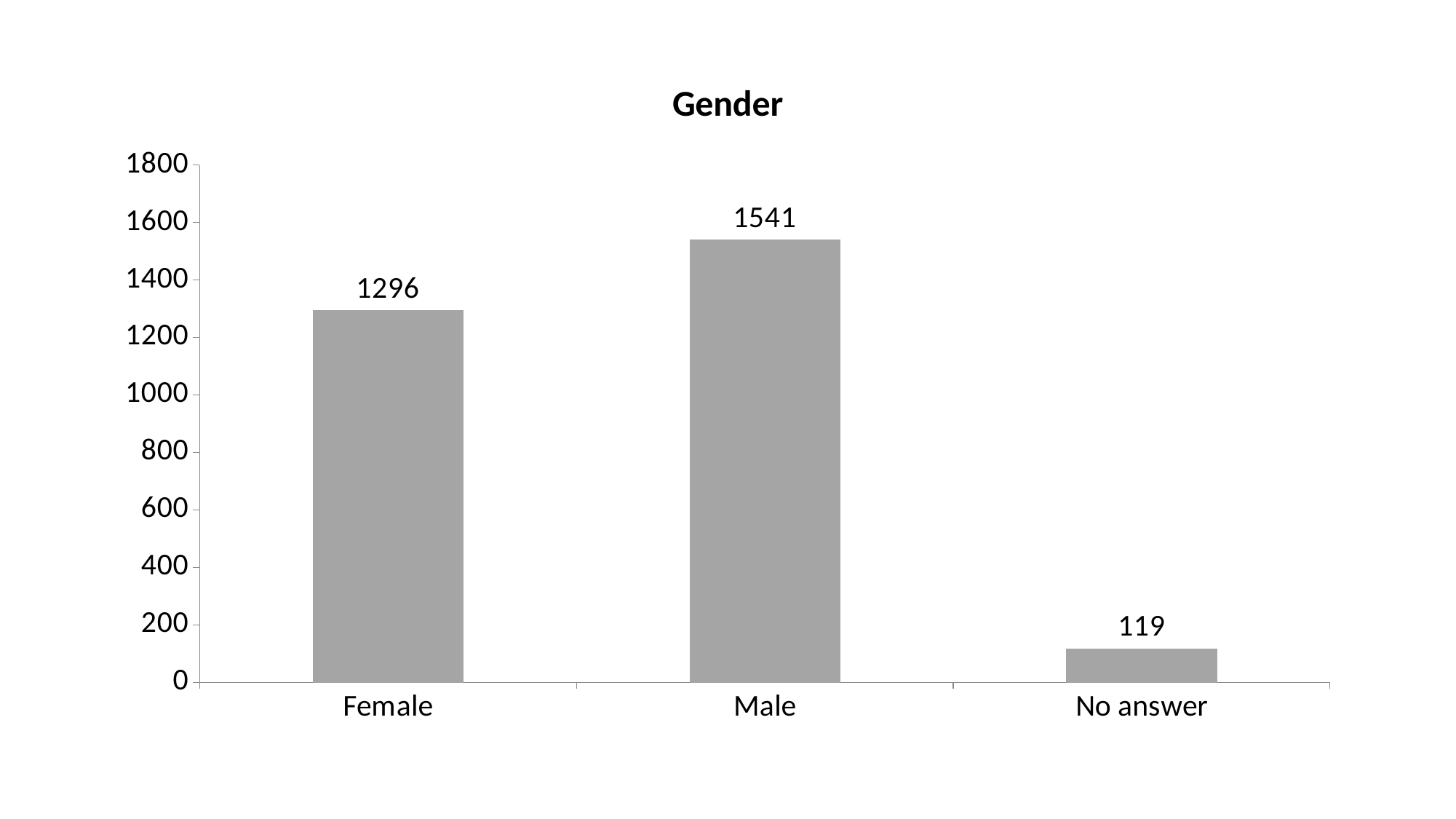

### Chart:

| Category | Gender |
|---|---|
| Female | 1296.0 |
| Male | 1541.0 |
| No answer | 119.0 |